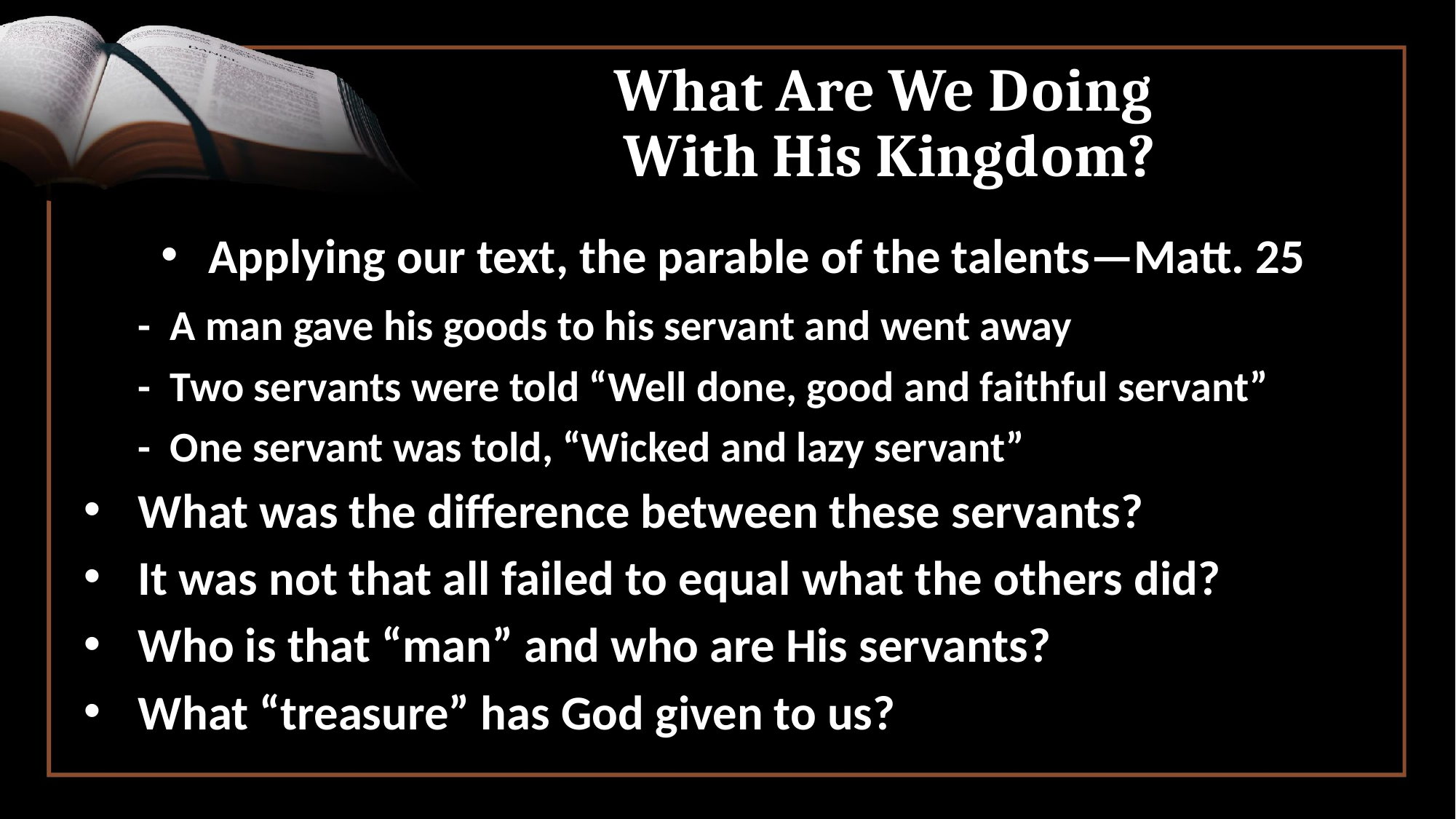

# What Are We Doing With His Kingdom?
  Applying our text, the parable of the talents—Matt. 25
		-  A man gave his goods to his servant and went away
		-  Two servants were told “Well done, good and faithful servant”
		-  One servant was told, “Wicked and lazy servant”
What was the difference between these servants?
It was not that all failed to equal what the others did?
Who is that “man” and who are His servants?
What “treasure” has God given to us?